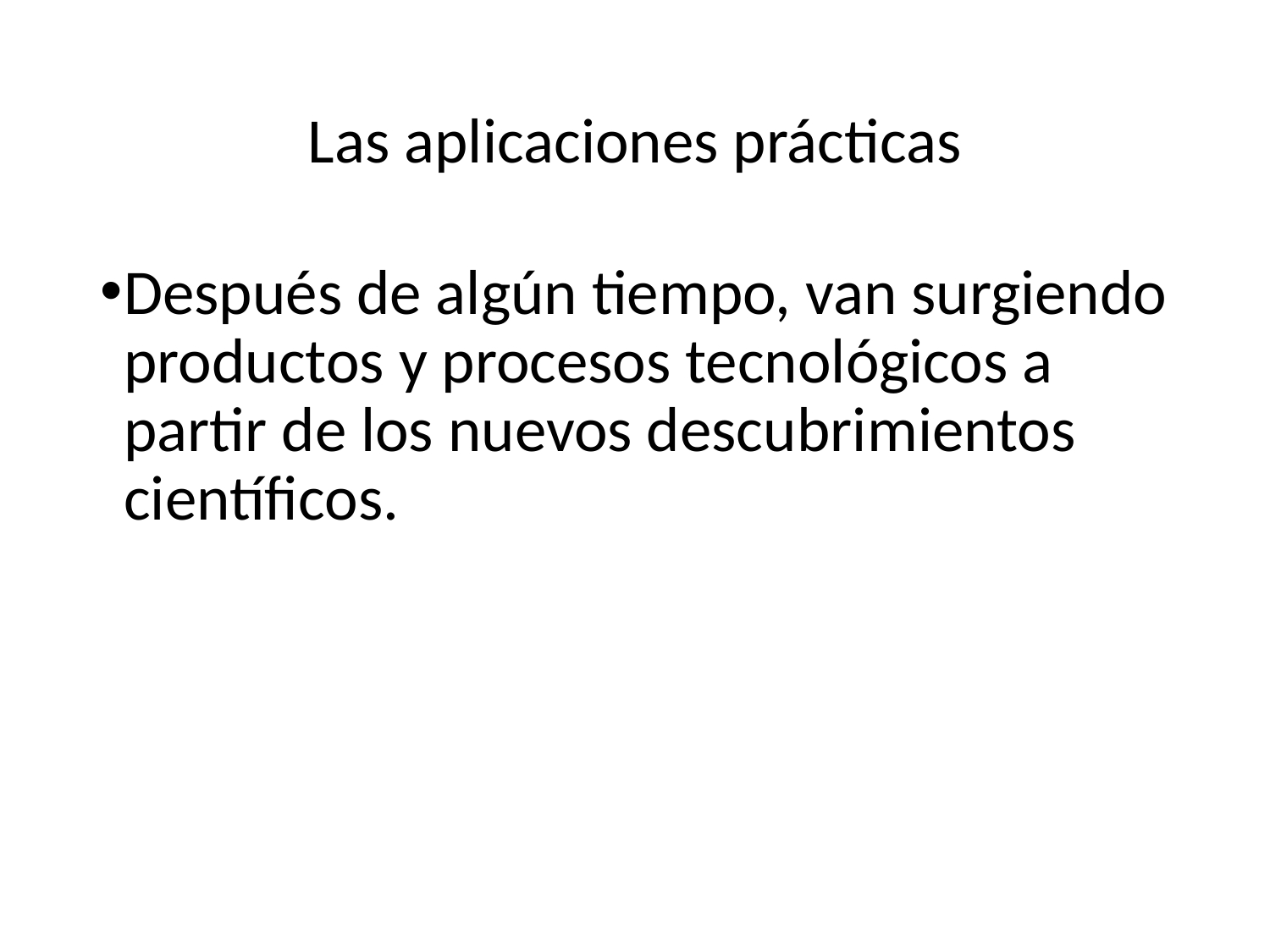

# Las aplicaciones prácticas
Después de algún tiempo, van surgiendo productos y procesos tecnológicos a partir de los nuevos descubrimientos científicos.